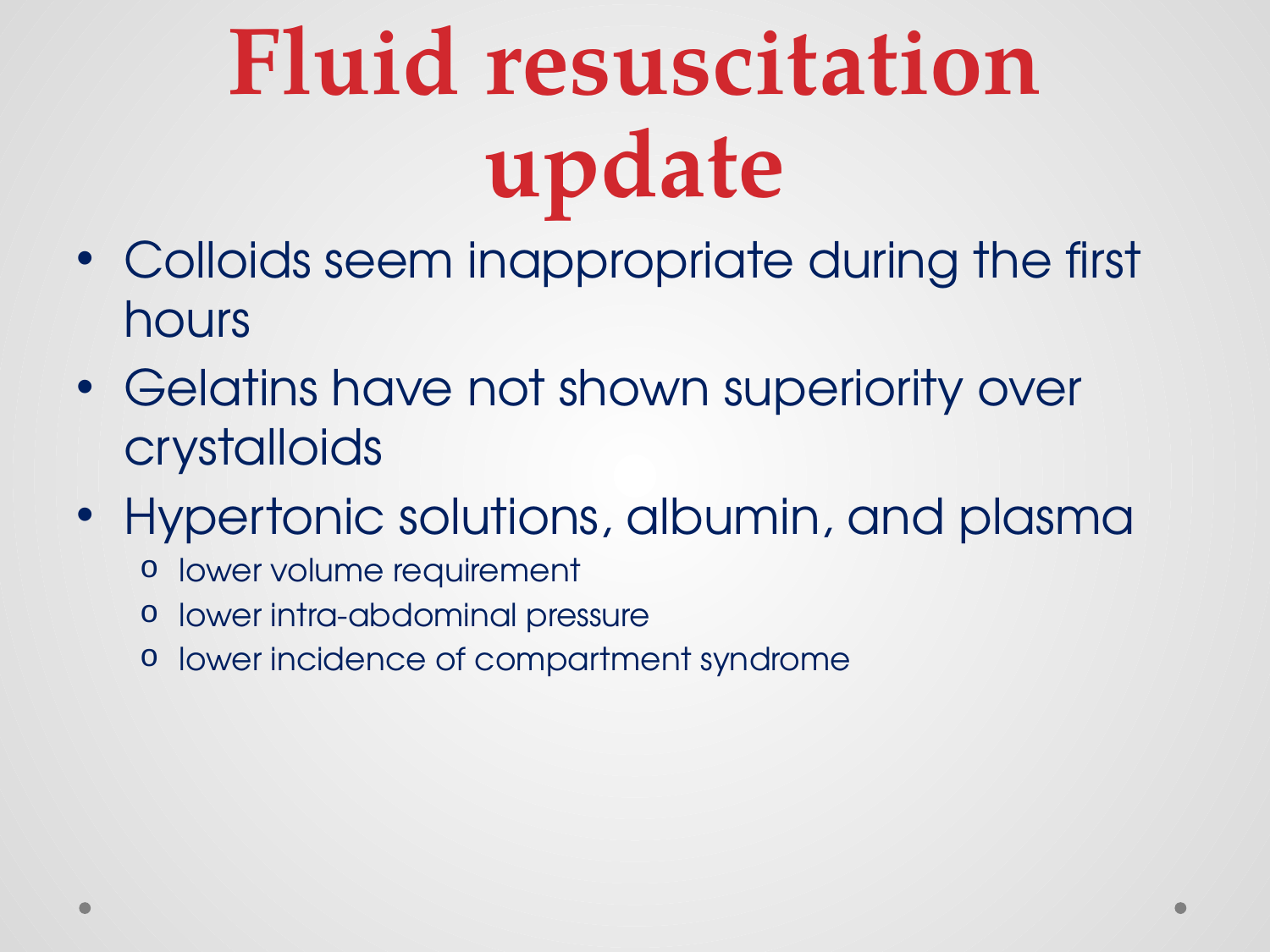

# Fluid resuscitation update
Colloids seem inappropriate during the first hours
Gelatins have not shown superiority over crystalloids
Hypertonic solutions, albumin, and plasma
lower volume requirement
lower intra-abdominal pressure
lower incidence of compartment syndrome